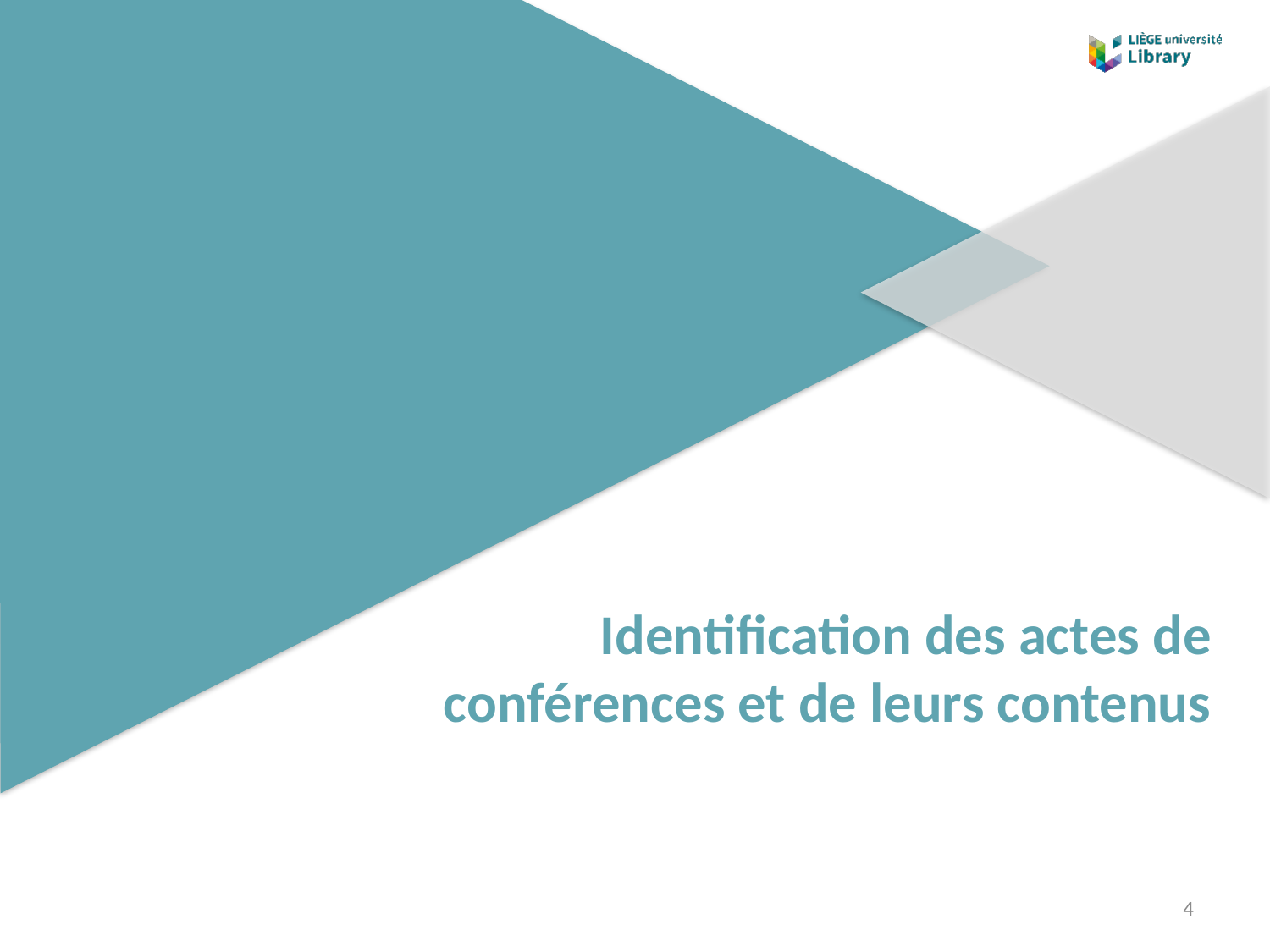

# Identification des actes de conférences et de leurs contenus
4